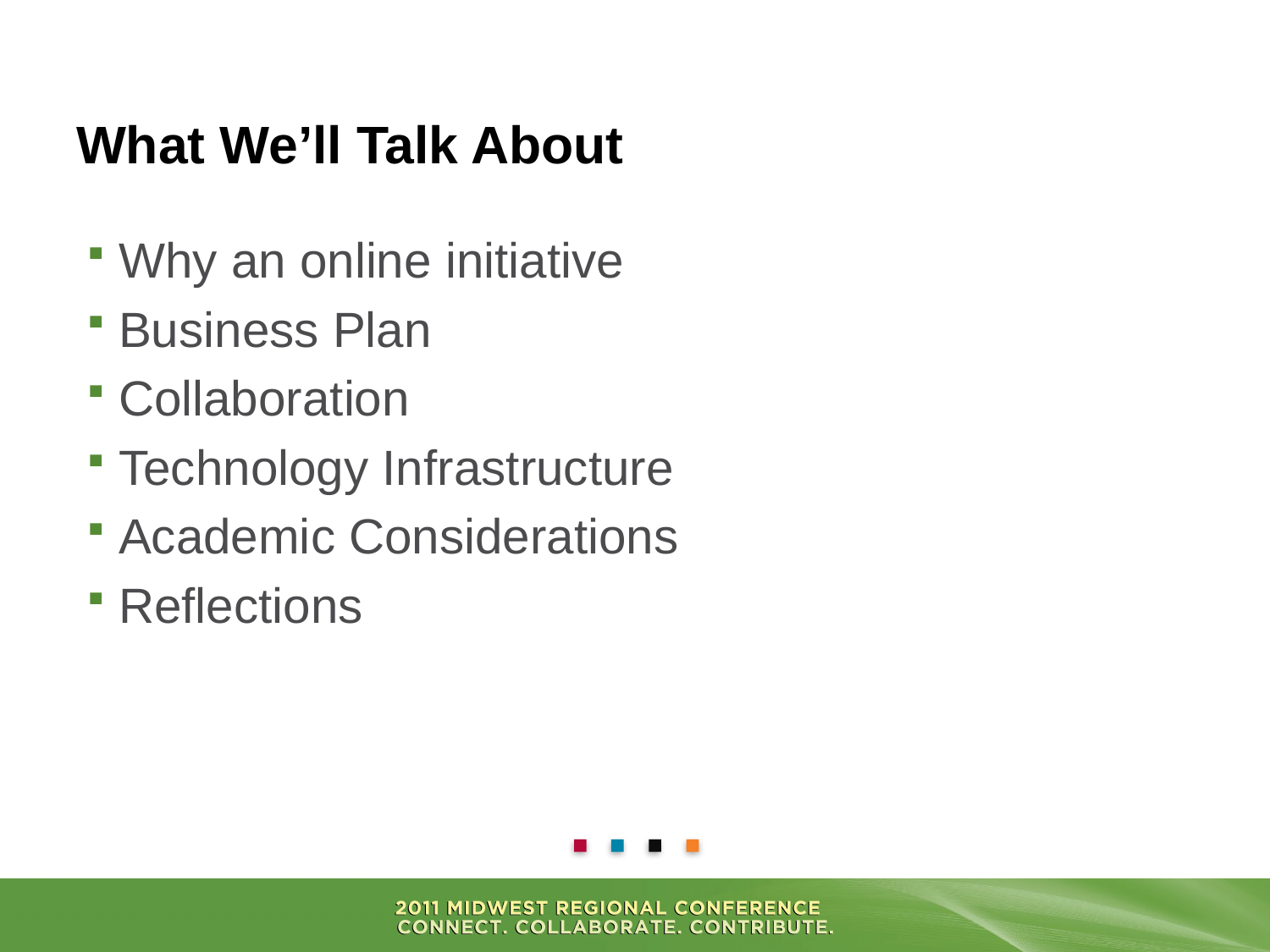

# What We’ll Talk About
Why an online initiative
Business Plan
Collaboration
Technology Infrastructure
Academic Considerations
Reflections